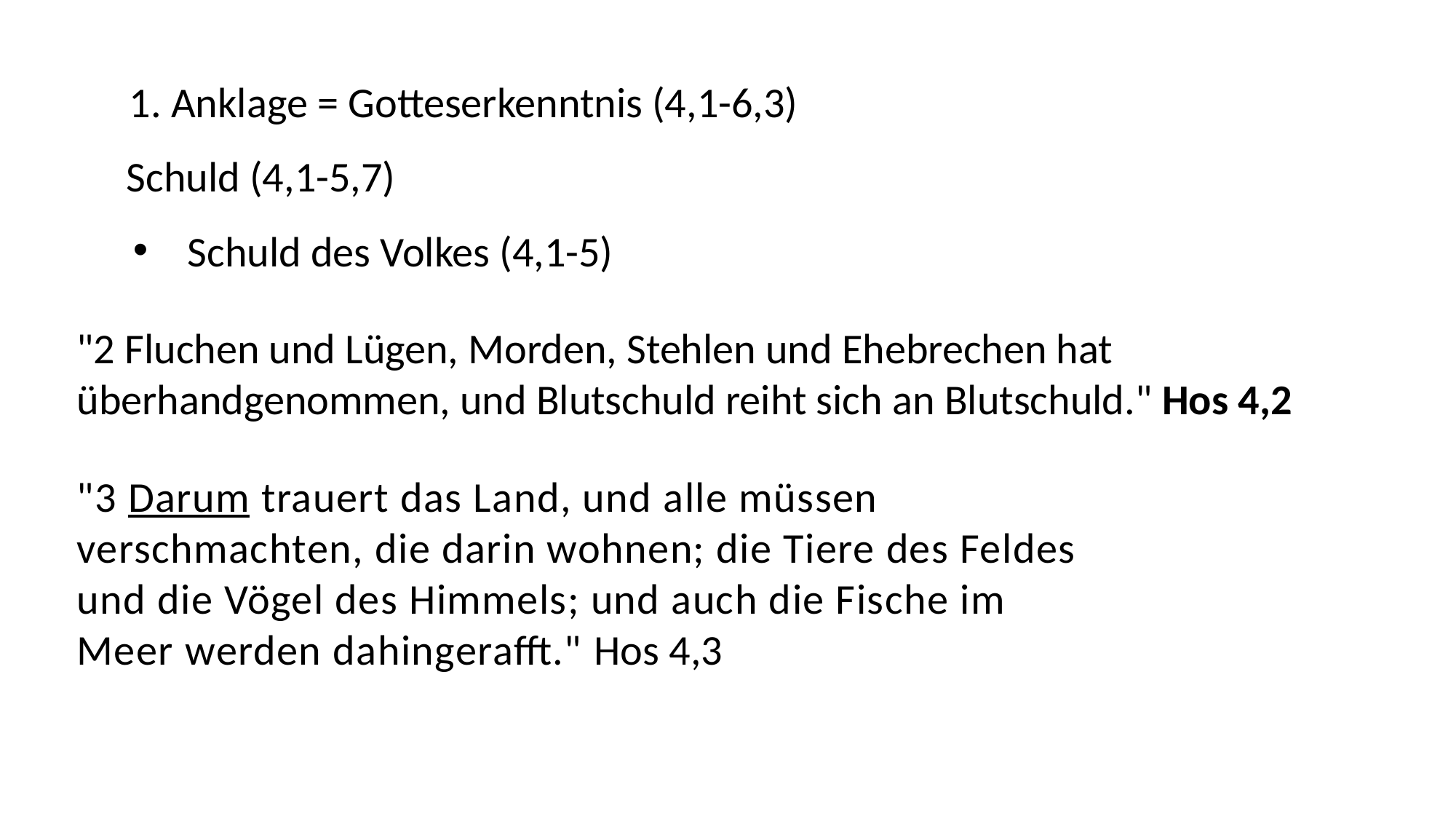

1. Anklage = Gotteserkenntnis (4,1-6,3)
Schuld (4,1-5,7)
Schuld des Volkes (4,1-5)
"2 Fluchen und Lügen, Morden, Stehlen und Ehebrechen hat überhandgenommen, und Blutschuld reiht sich an Blutschuld." Hos 4,2
"3 Darum trauert das Land, und alle müssen verschmachten, die darin wohnen; die Tiere des Feldes und die Vögel des Himmels; und auch die Fische im Meer werden dahingerafft." Hos 4,3